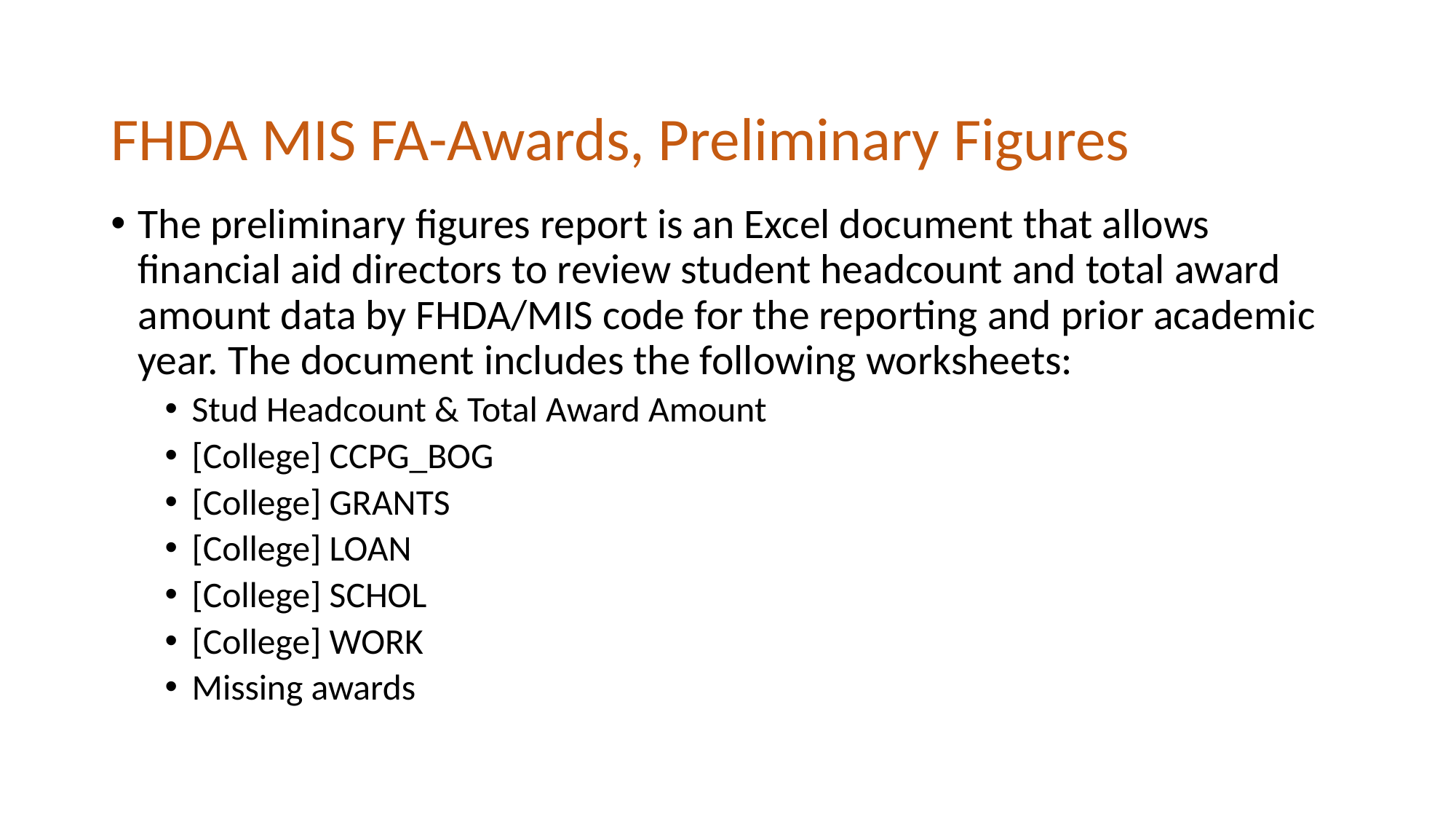

# FHDA MIS FA-Awards, Preliminary Figures
The preliminary figures report is an Excel document that allows financial aid directors to review student headcount and total award amount data by FHDA/MIS code for the reporting and prior academic year. The document includes the following worksheets:
Stud Headcount & Total Award Amount
[College] CCPG_BOG
[College] GRANTS
[College] LOAN
[College] SCHOL
[College] WORK
Missing awards